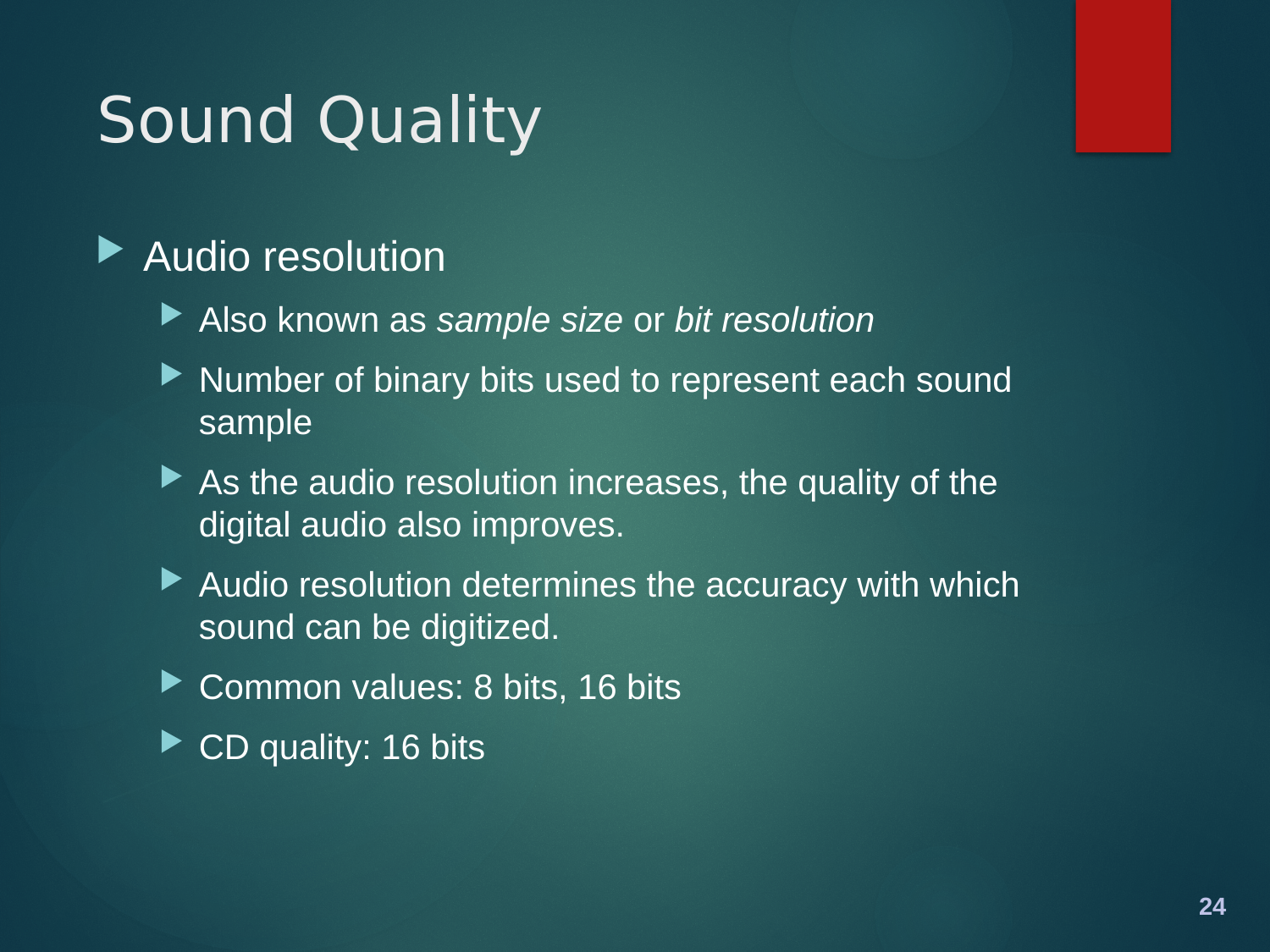

# Sound Quality
Audio resolution
Also known as sample size or bit resolution
Number of binary bits used to represent each sound sample
As the audio resolution increases, the quality of the digital audio also improves.
Audio resolution determines the accuracy with which sound can be digitized.
Common values: 8 bits, 16 bits
CD quality: 16 bits
24